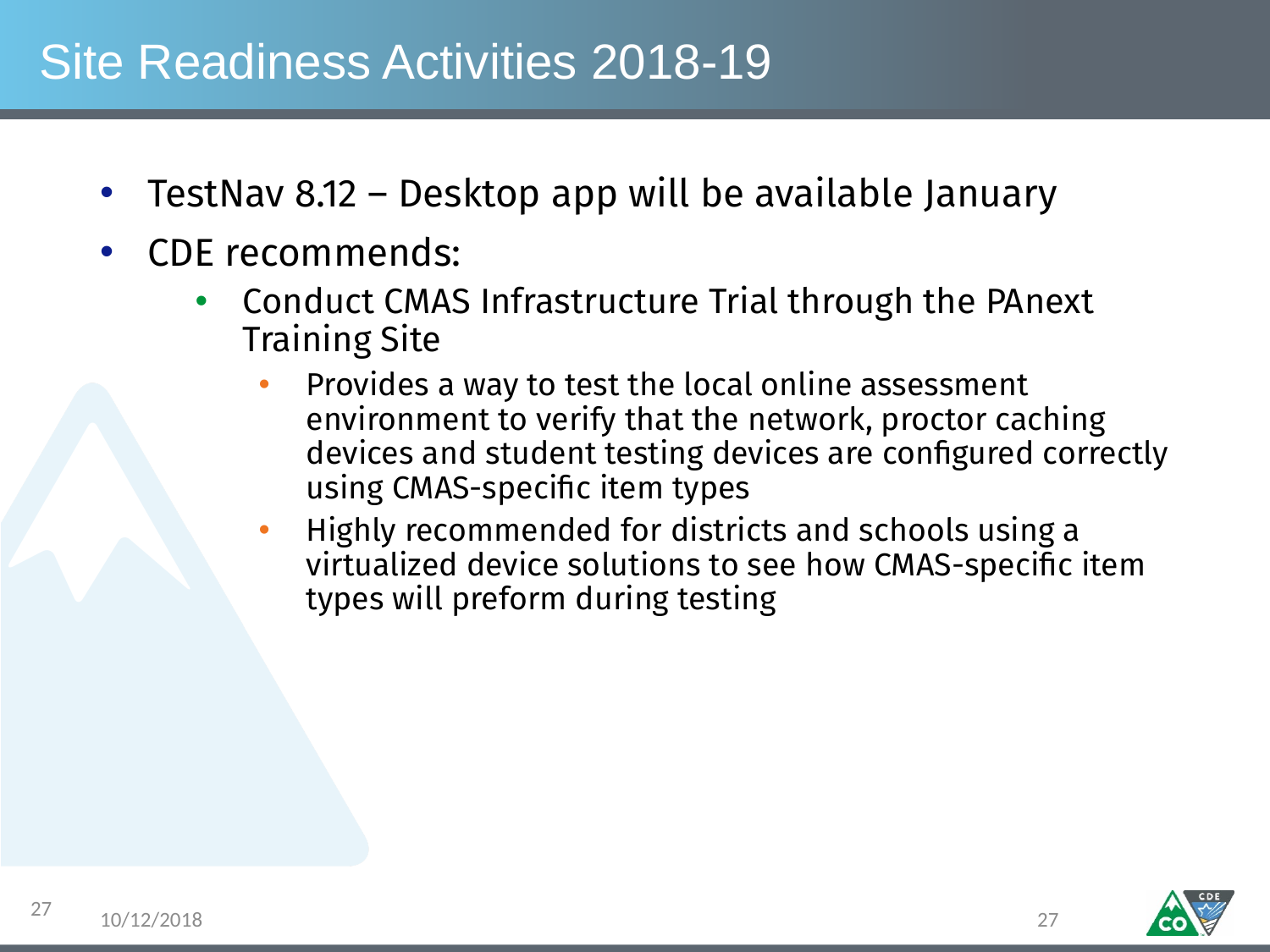

# Site Readiness Activities 2018-19
TestNav 8.12 – Desktop app will be available January
CDE recommends:
Conduct CMAS Infrastructure Trial through the PAnext Training Site
Provides a way to test the local online assessment environment to verify that the network, proctor caching devices and student testing devices are configured correctly using CMAS-specific item types
Highly recommended for districts and schools using a virtualized device solutions to see how CMAS-specific item types will preform during testing
27